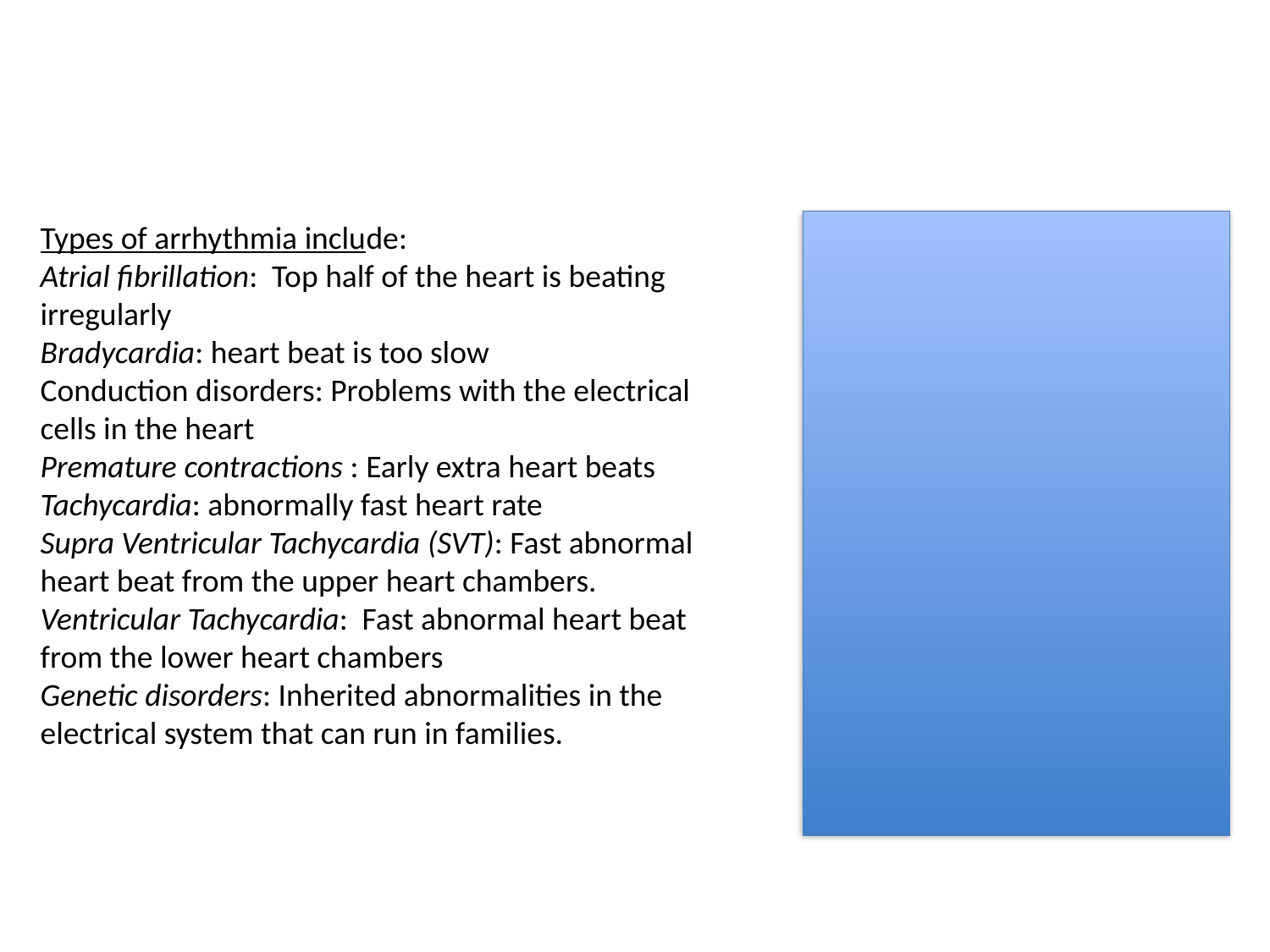

Types of arrhythmia include:
Atrial fibrillation:  Top half of the heart is beating irregularly
Bradycardia: heart beat is too slow
Conduction disorders: Problems with the electrical cells in the heart
Premature contractions : Early extra heart beats
Tachycardia: abnormally fast heart rate
Supra Ventricular Tachycardia (SVT): Fast abnormal heart beat from the upper heart chambers.
Ventricular Tachycardia:  Fast abnormal heart beat from the lower heart chambers
Genetic disorders: Inherited abnormalities in the electrical system that can run in families.